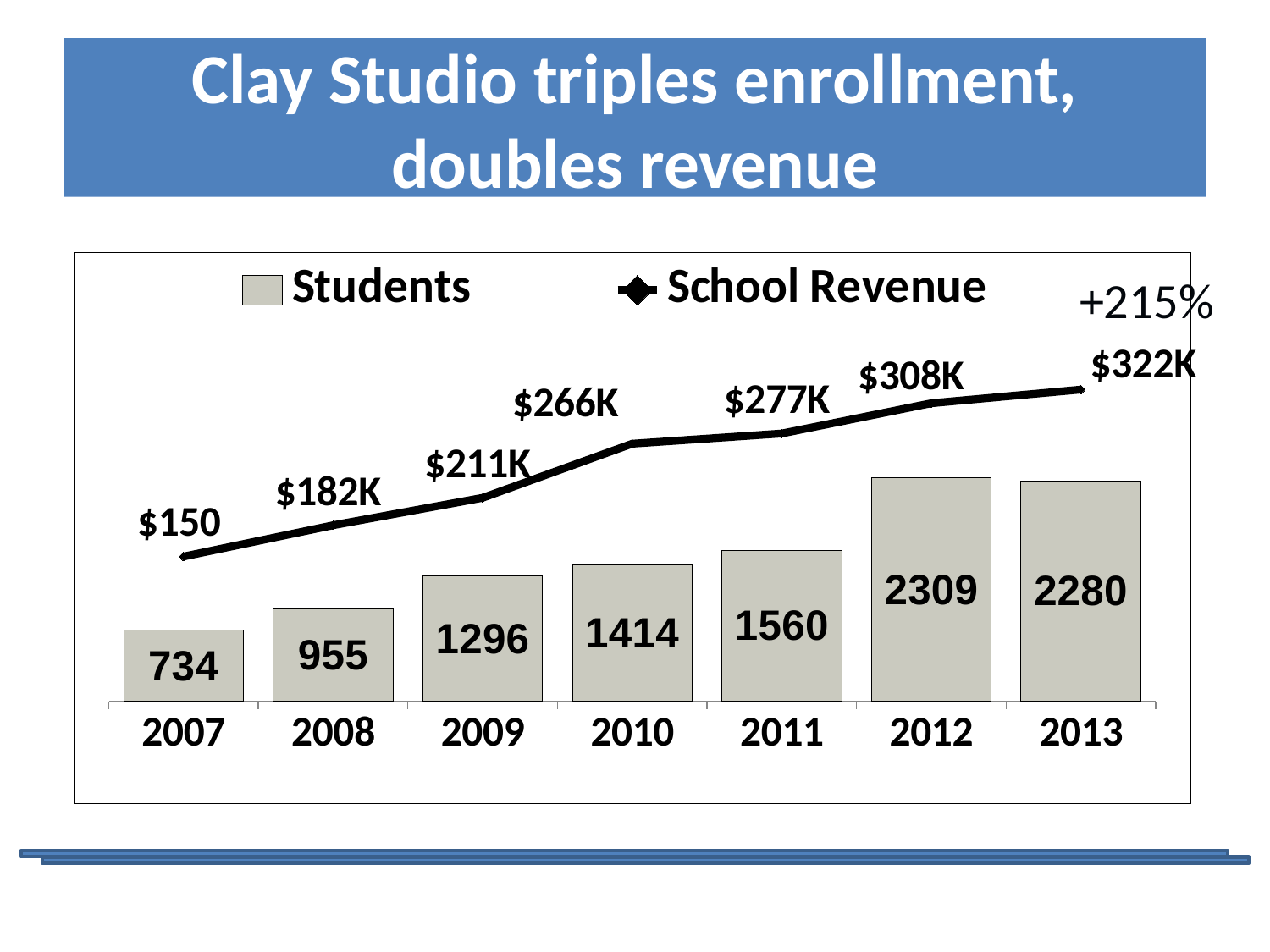

# Clay Studio triples enrollment, doubles revenue

### Chart

| Category | Students | School Revenue |
|---|---|---|
| 2007 | 734.0 | 149790.0 |
| 2008 | 955.0 | 182143.0 |
| 2009 | 1296.0 | 210525.0 |
| 2010 | 1414.0 | 266395.0 |
| 2011 | 1560.0 | 276951.0 |
| 2012 | 2309.0 | 308226.0 |
| 2013 | 2280.0 | 322341.0 |
+215%